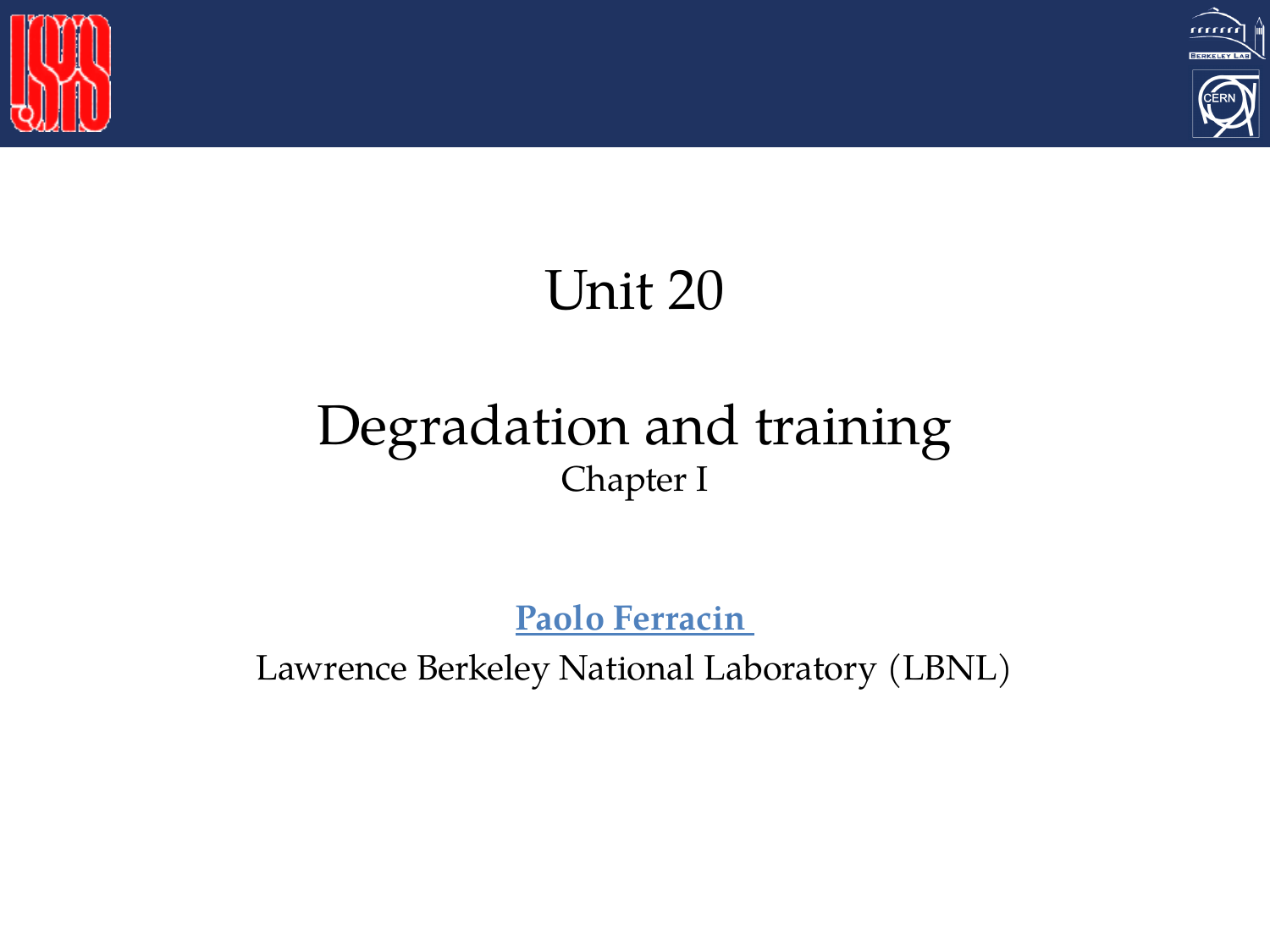

# Unit 20 Degradation and training Chapter I

Paolo Ferracin
Lawrence Berkeley National Laboratory (LBNL)